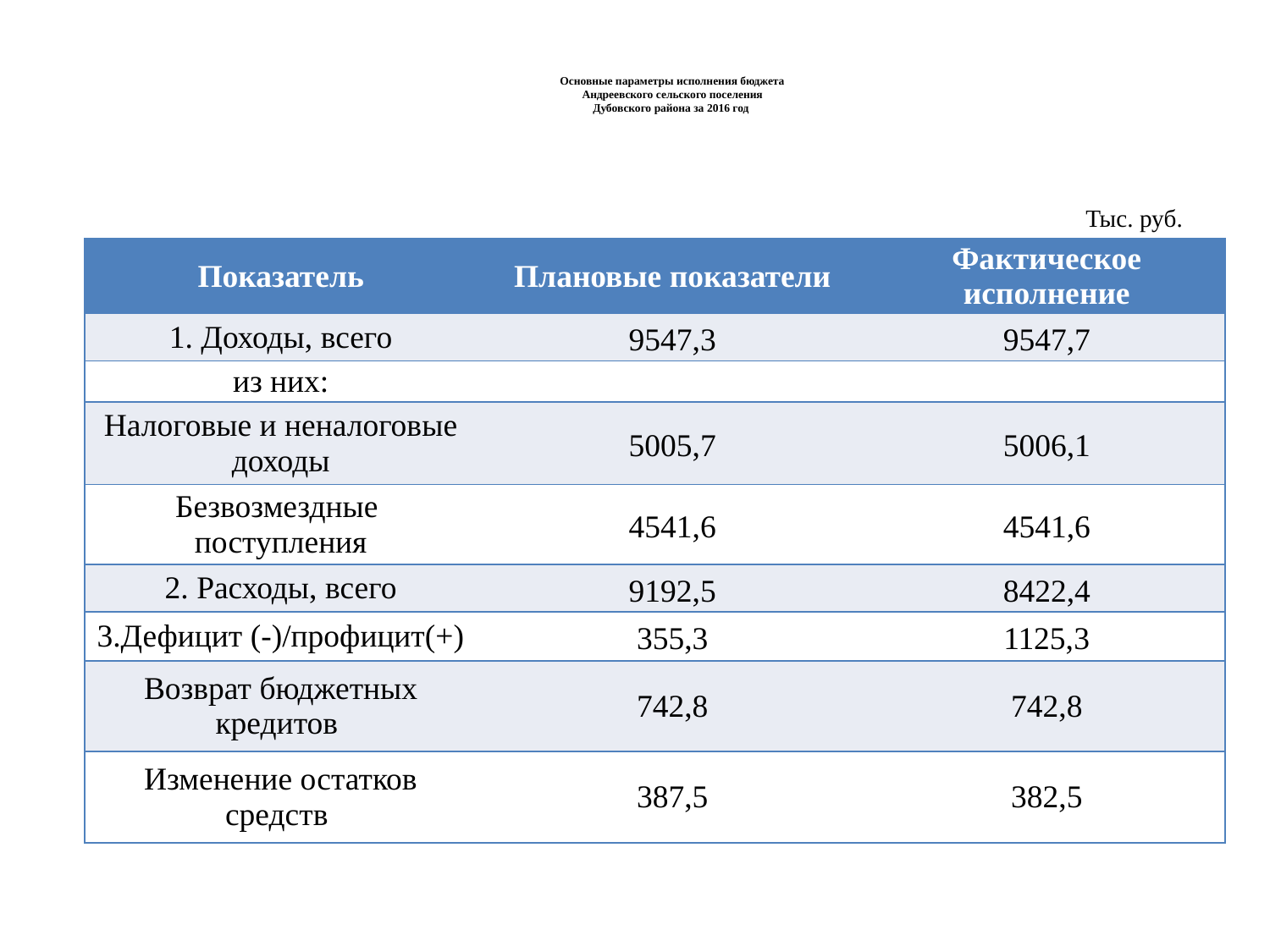

# Основные параметры исполнения бюджета Андреевского сельского поселения Дубовского района за 2016 год
Тыс. руб.
| Показатель | Плановые показатели | Фактическое исполнение |
| --- | --- | --- |
| 1. Доходы, всего | 9547,3 | 9547,7 |
| из них: |  |  |
| Налоговые и неналоговые доходы | 5005,7 | 5006,1 |
| Безвозмездные поступления | 4541,6 | 4541,6 |
| 2. Расходы, всего | 9192,5 | 8422,4 |
| 3.Дефицит (-)/профицит(+) | 355,3 | 1125,3 |
| Возврат бюджетных кредитов | 742,8 | 742,8 |
| Изменение остатков средств | 387,5 | 382,5 |